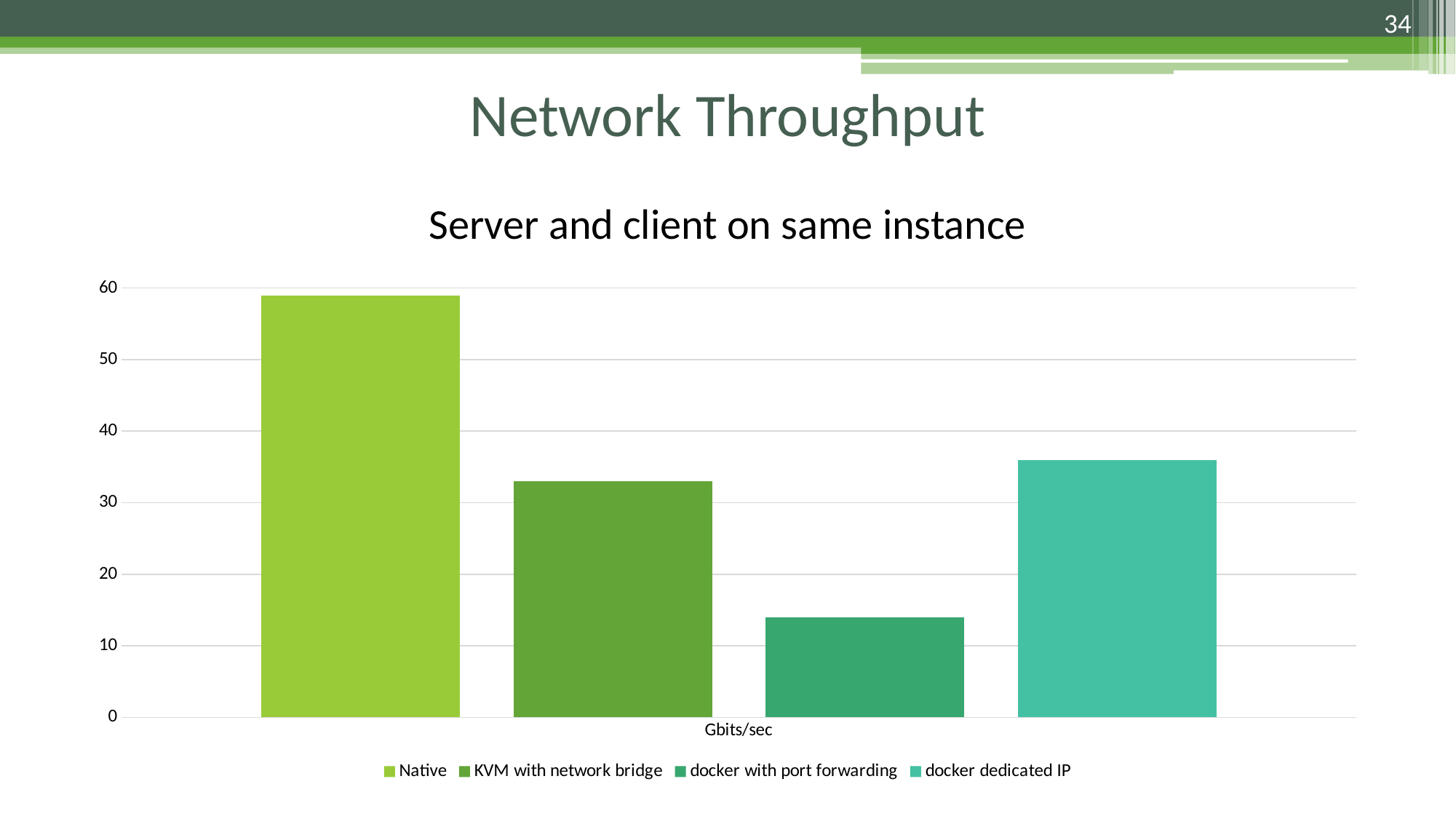

34
# Network Throughput
Server and client on same instance

### Chart

| Category | Native | KVM with network bridge | docker with port forwarding | docker dedicated IP |
|---|---|---|---|---|
| Gbits/sec | 59.0 | 33.0 | 14.0 | 36.0 |